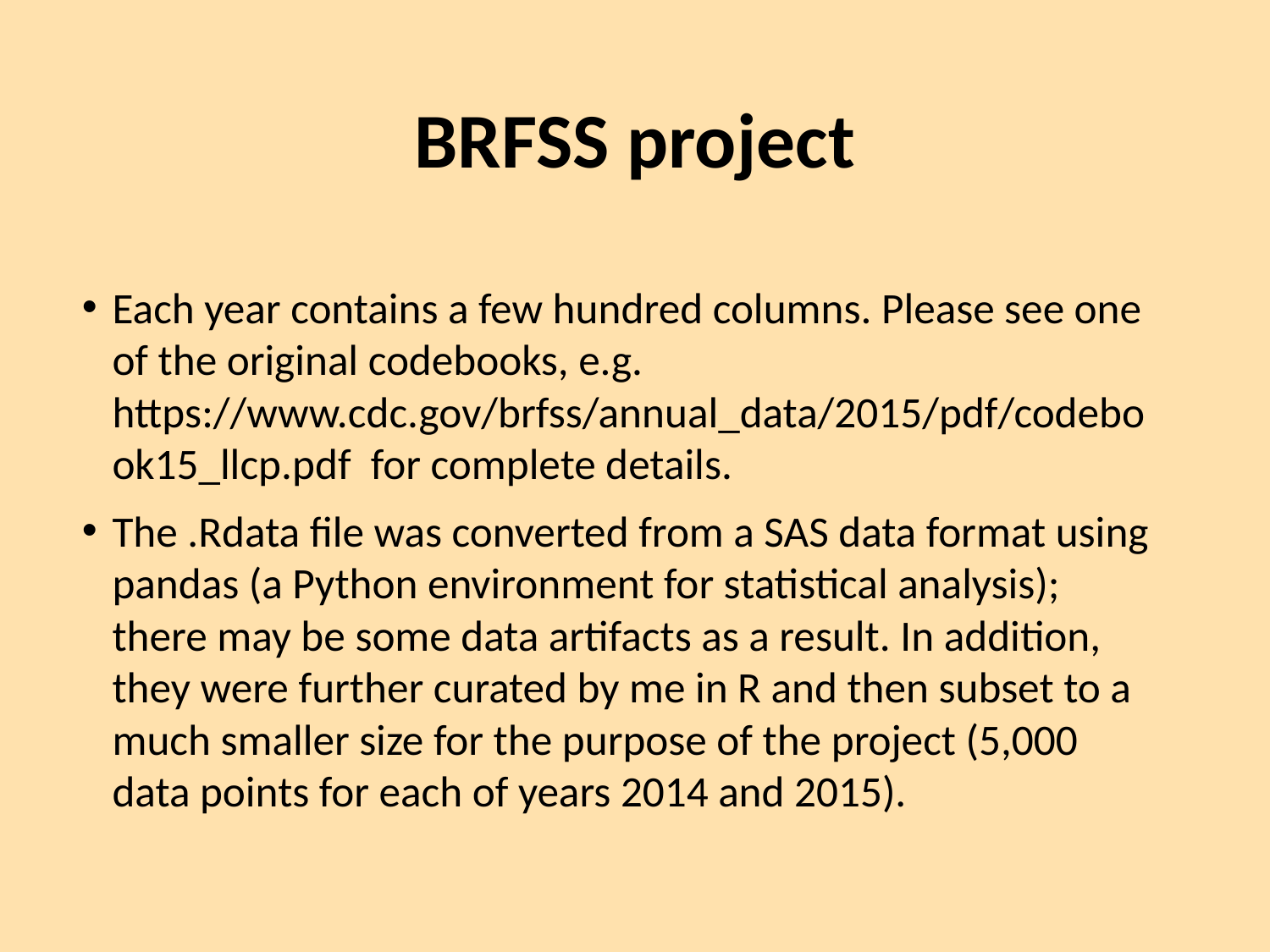

# BRFSS project
Each year contains a few hundred columns. Please see one of the original codebooks, e.g. https://www.cdc.gov/brfss/annual_data/2015/pdf/codebook15_llcp.pdf  for complete details.
The .Rdata file was converted from a SAS data format using pandas (a Python environment for statistical analysis); there may be some data artifacts as a result. In addition, they were further curated by me in R and then subset to a much smaller size for the purpose of the project (5,000 data points for each of years 2014 and 2015).